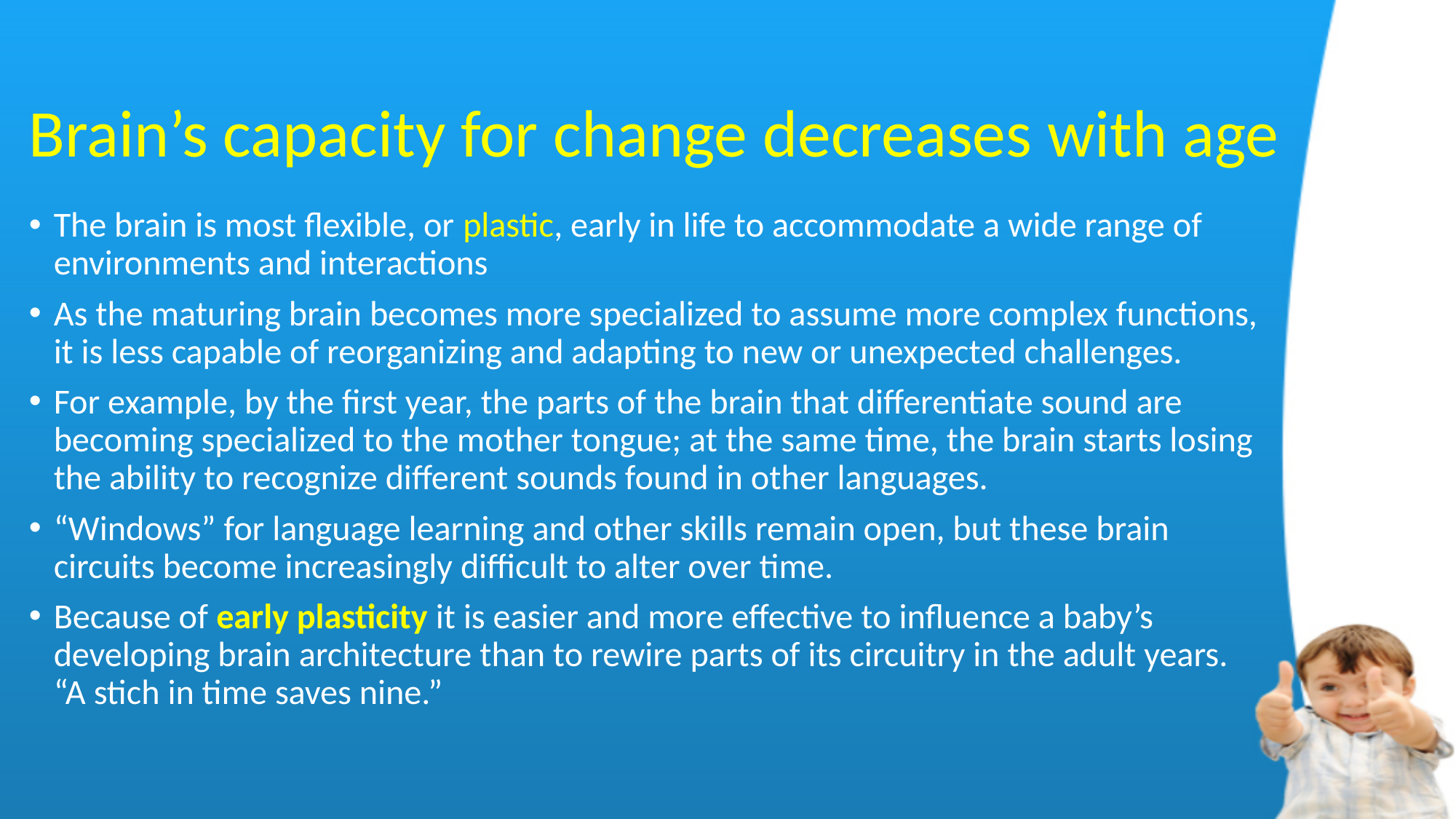

# Brain’s capacity for change decreases with age
The brain is most flexible, or plastic, early in life to accommodate a wide range of environments and interactions
As the maturing brain becomes more specialized to assume more complex functions, it is less capable of reorganizing and adapting to new or unexpected challenges.
For example, by the first year, the parts of the brain that differentiate sound are becoming specialized to the mother tongue; at the same time, the brain starts losing the ability to recognize different sounds found in other languages.
“Windows” for language learning and other skills remain open, but these brain circuits become increasingly difficult to alter over time.
Because of early plasticity it is easier and more effective to influence a baby’s developing brain architecture than to rewire parts of its circuitry in the adult years. “A stich in time saves nine.”